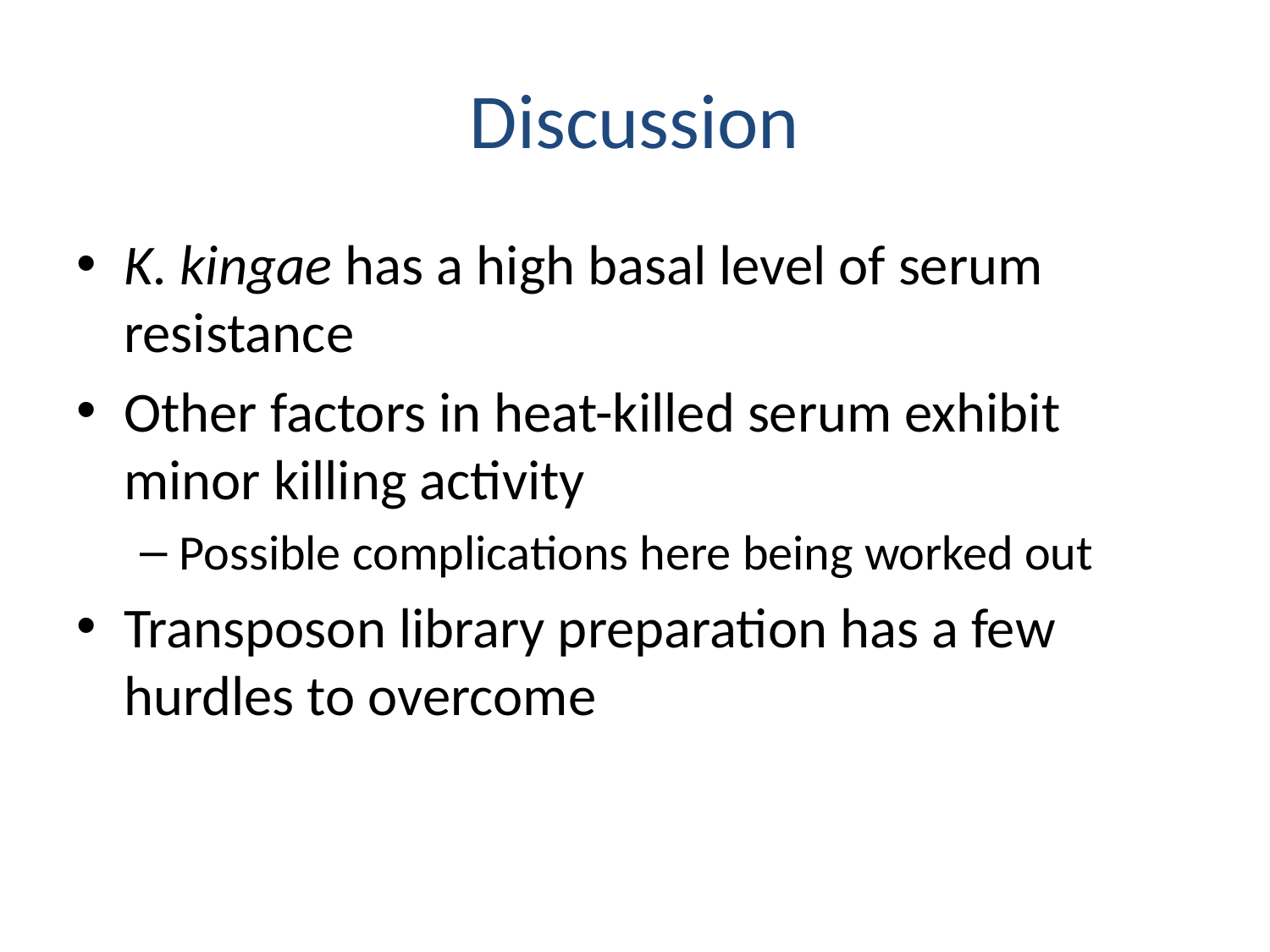

# Discussion
K. kingae has a high basal level of serum resistance
Other factors in heat-killed serum exhibit minor killing activity
Possible complications here being worked out
Transposon library preparation has a few hurdles to overcome